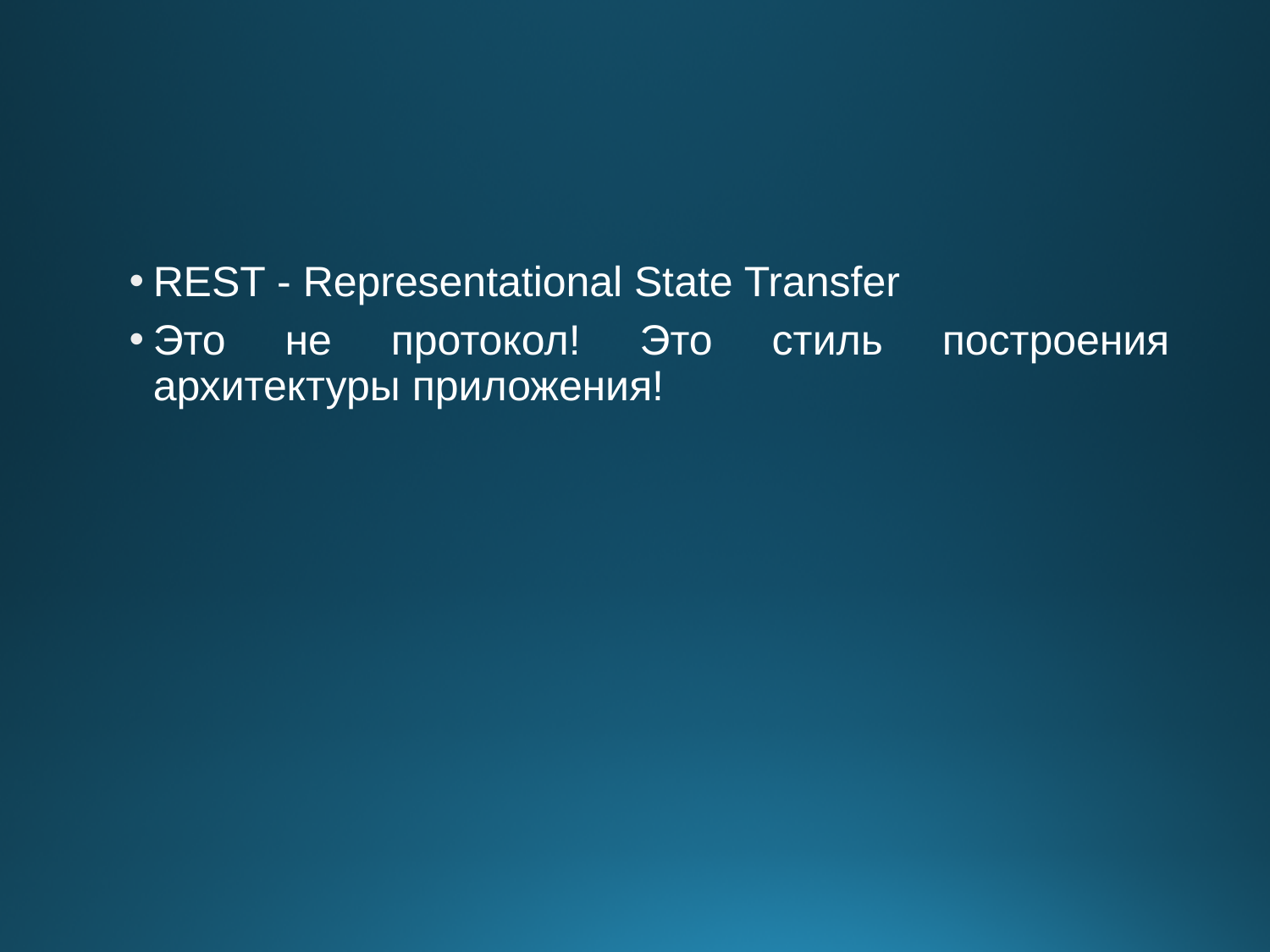

#
REST - Representational State Transfer
Это не протокол! Это стиль построения архитектуры приложения!